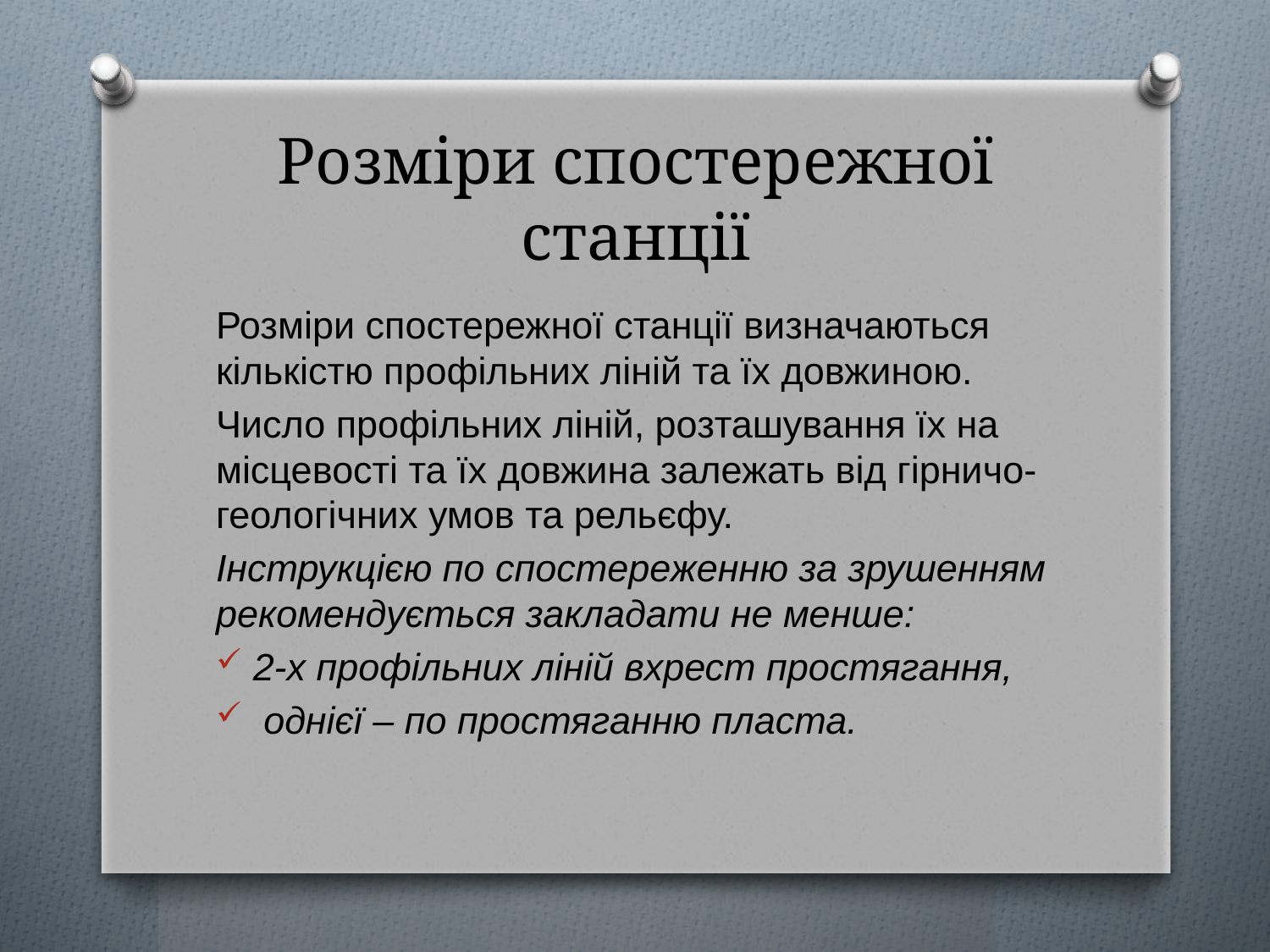

# Розміри спостережної станції
Розміри спостережної станції визначаються кількістю профільних ліній та їх довжиною.
Число профільних ліній, розташування їх на місцевості та їх довжина залежать від гірничо-геологічних умов та рельєфу.
Інструкцією по спостереженню за зрушенням рекомендується закладати не менше:
2-х профільних ліній вхрест простягання,
 однієї – по простяганню пласта.